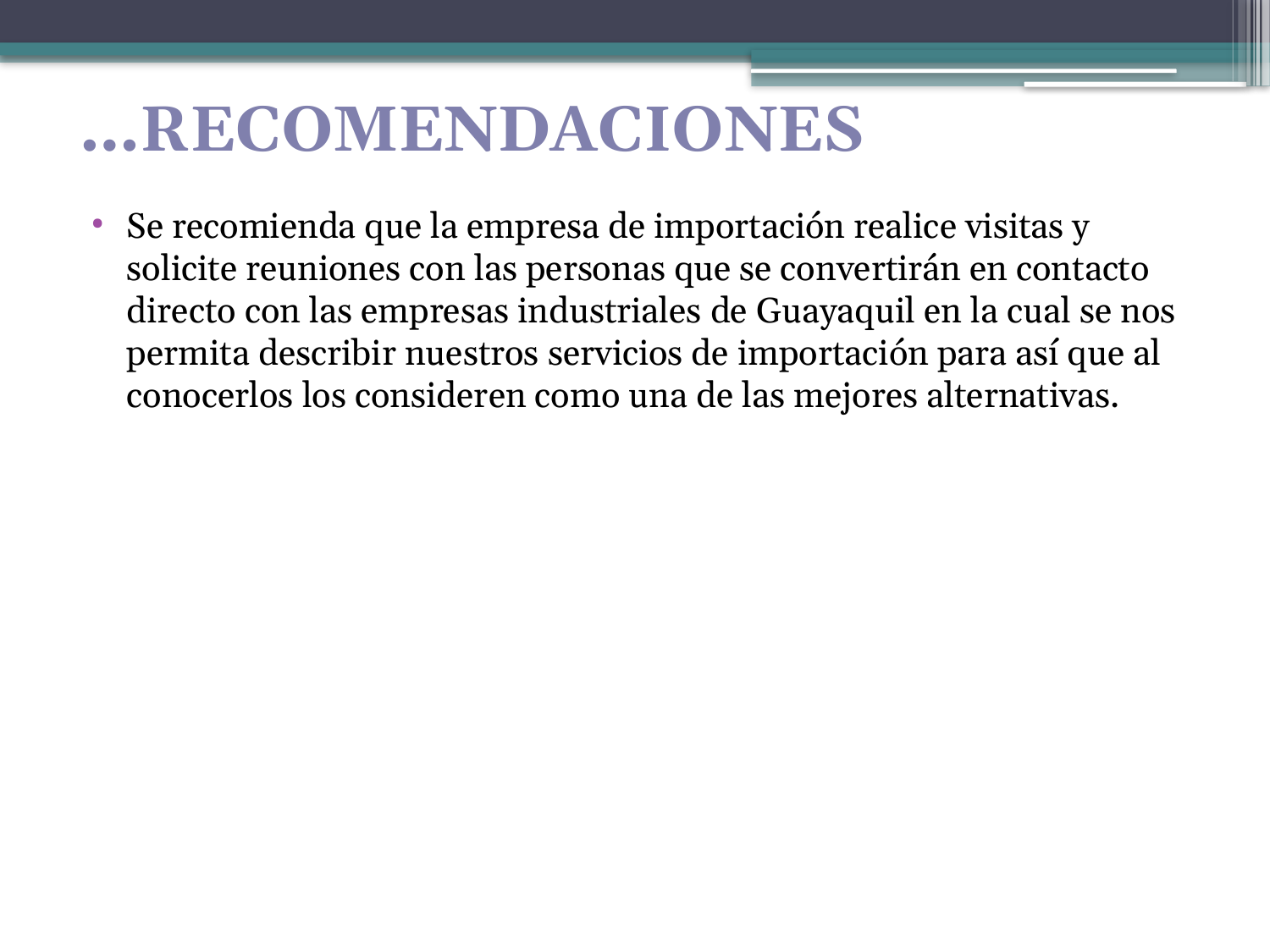

…RECOMENDACIONES
# Se recomienda que la empresa de importación realice visitas y solicite reuniones con las personas que se convertirán en contacto directo con las empresas industriales de Guayaquil en la cual se nos permita describir nuestros servicios de importación para así que al conocerlos los consideren como una de las mejores alternativas.